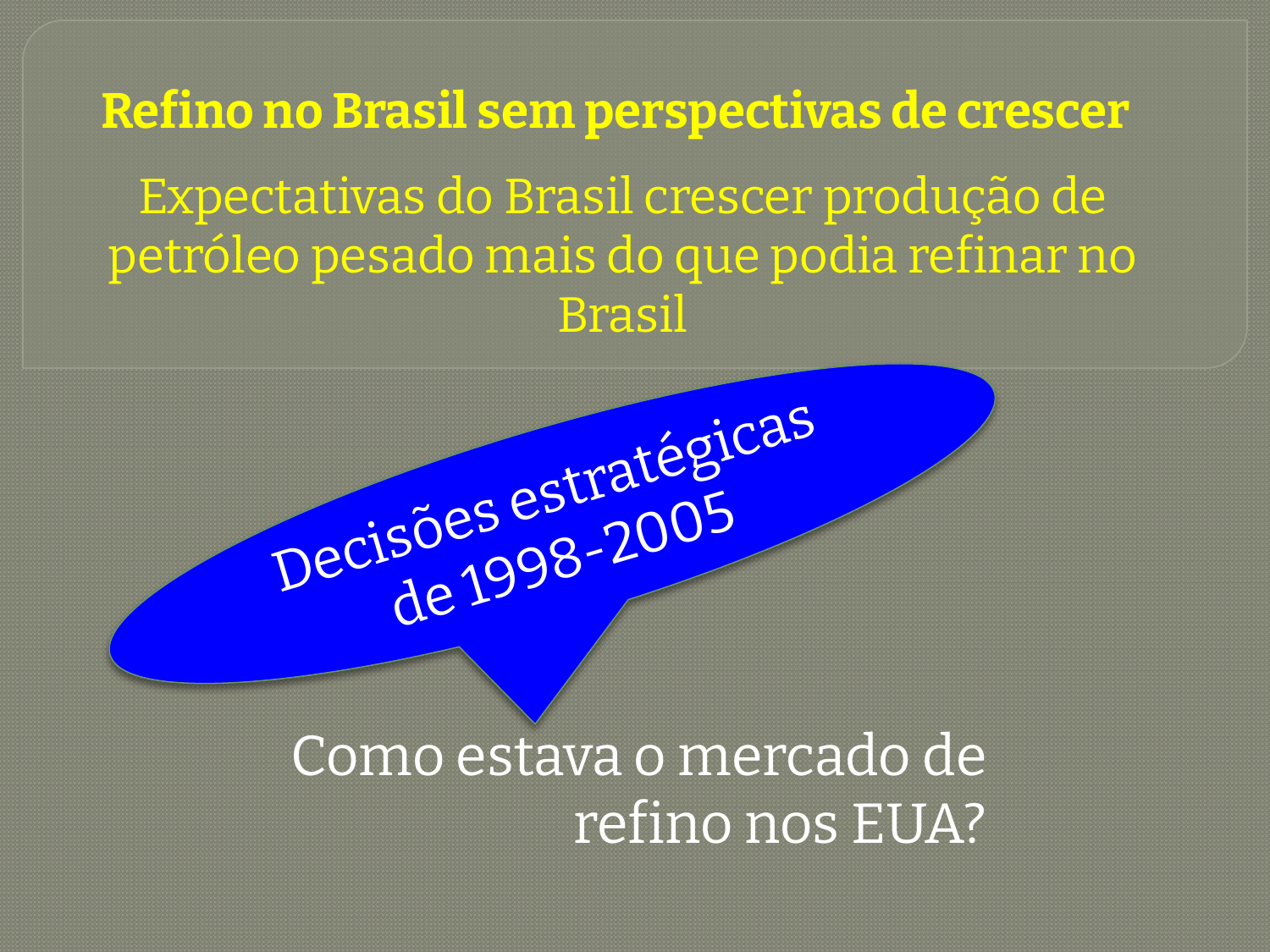

# Refino no Brasil sem perspectivas de crescer
Expectativas do Brasil crescer produção de petróleo pesado mais do que podia refinar no Brasil
Decisões estratégicas de 1998-2005
Como estava o mercado de refino nos EUA?